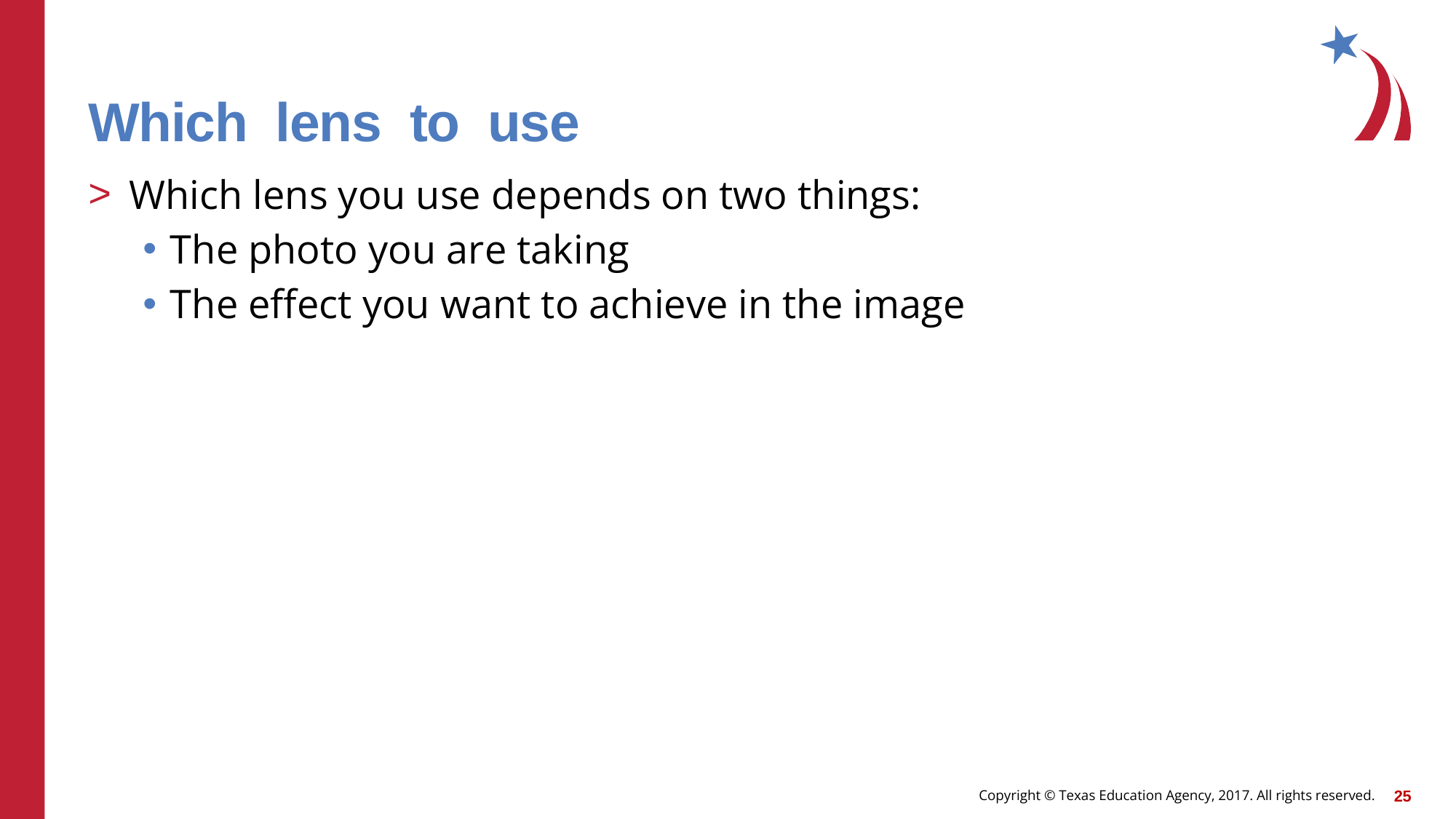

# Which  lens  to  use
Which lens you use depends on two things:
The photo you are taking
The effect you want to achieve in the image